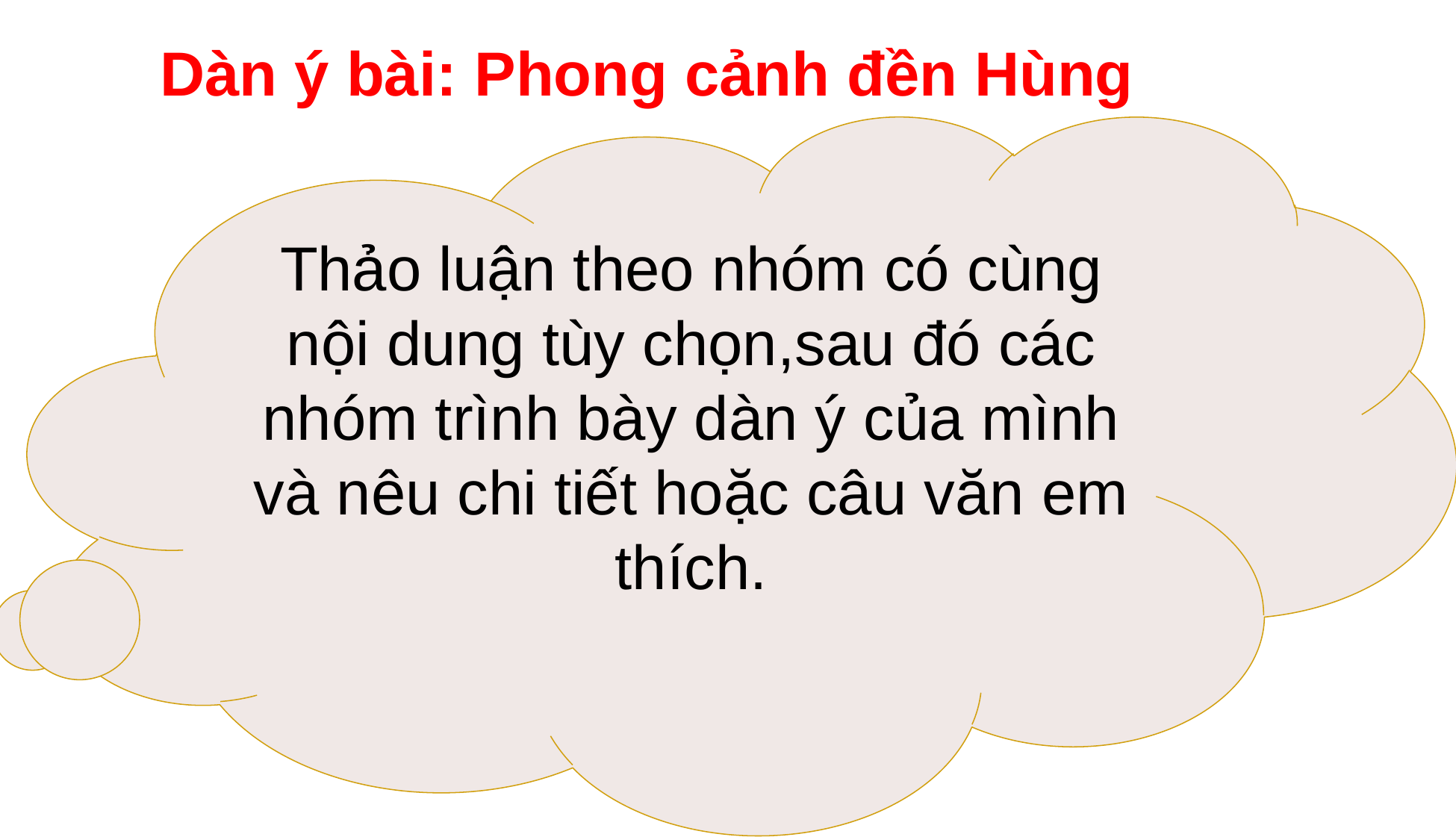

Dàn ý bài: Phong cảnh đền Hùng
Thảo luận theo nhóm có cùng nội dung tùy chọn,sau đó các nhóm trình bày dàn ý của mình và nêu chi tiết hoặc câu văn em thích.